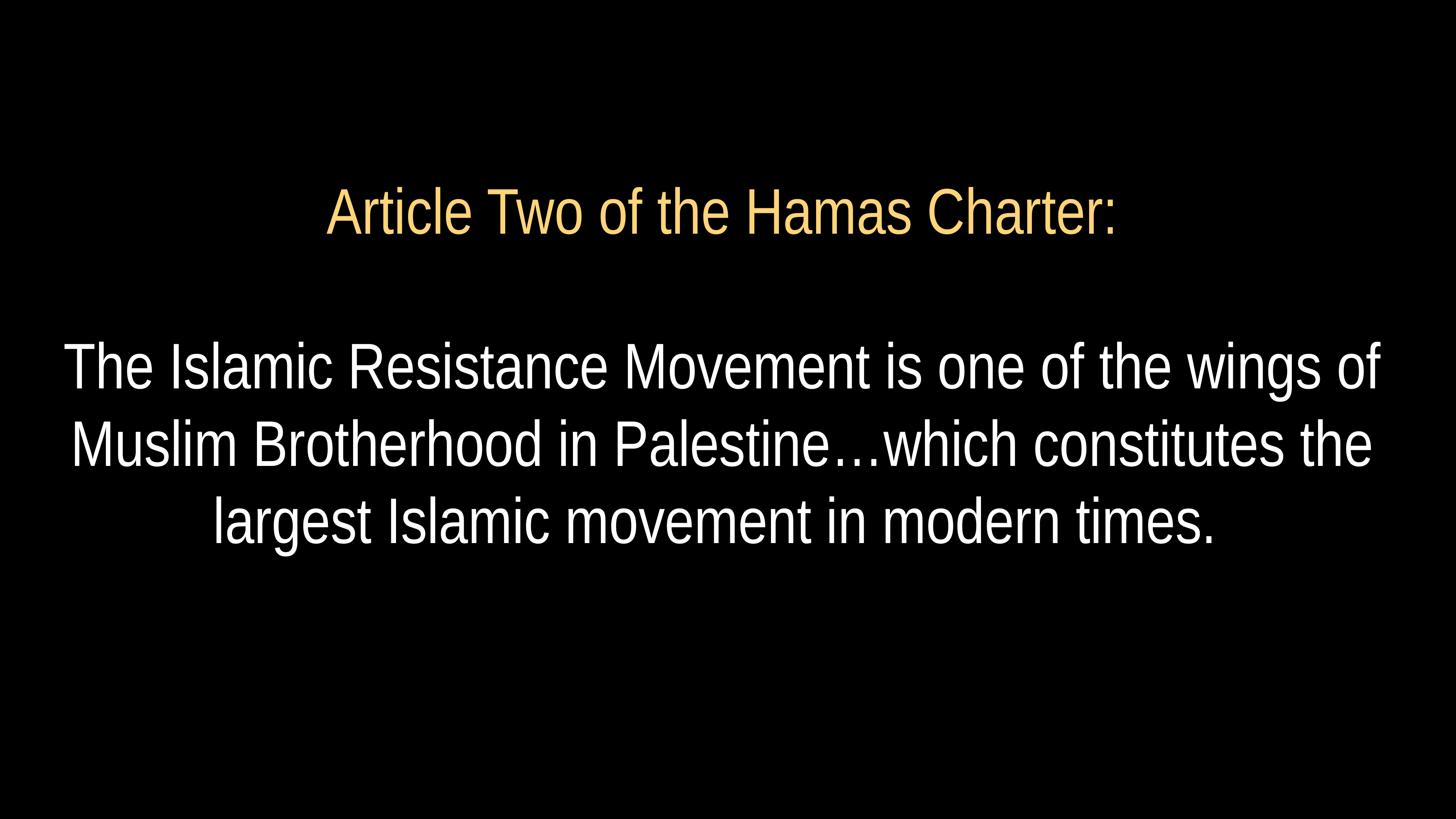

# Article Two of the Hamas Charter:

The Islamic Resistance Movement is one of the wings of Muslim Brotherhood in Palestine…which constitutes the largest Islamic movement in modern times.